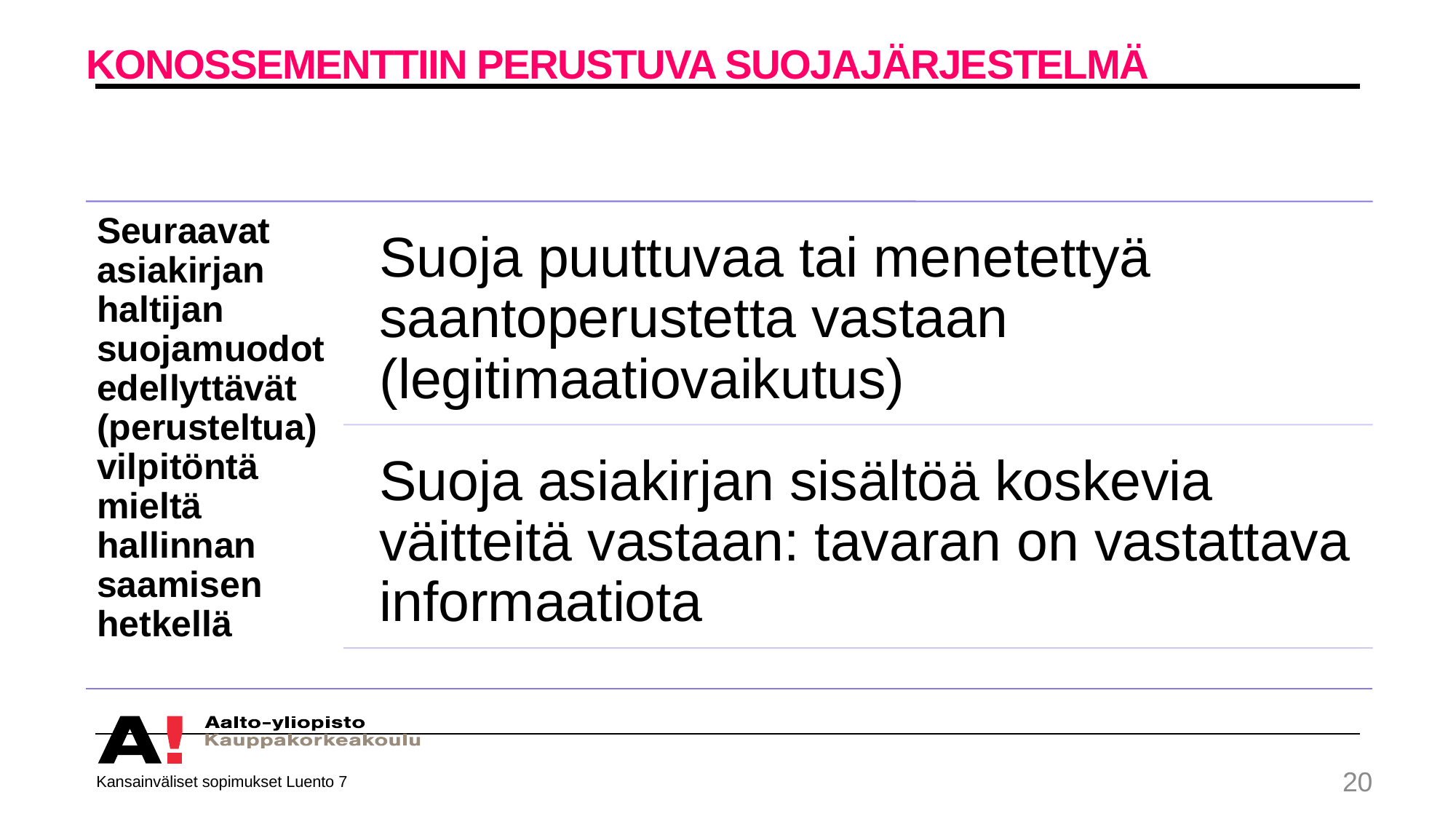

# Konossementtiin perustuva suojajärjestelmä
Seuraavat asiakirjan haltijan suojamuodot edellyttävät (perusteltua) vilpitöntä mieltä hallinnan saamisen hetkellä
Suoja puuttuvaa tai menetettyä saantoperustetta vastaan (legitimaatiovaikutus)
Suoja asiakirjan sisältöä koskevia väitteitä vastaan: tavaran on vastattava informaatiota
Kansainväliset sopimukset Luento 7
20